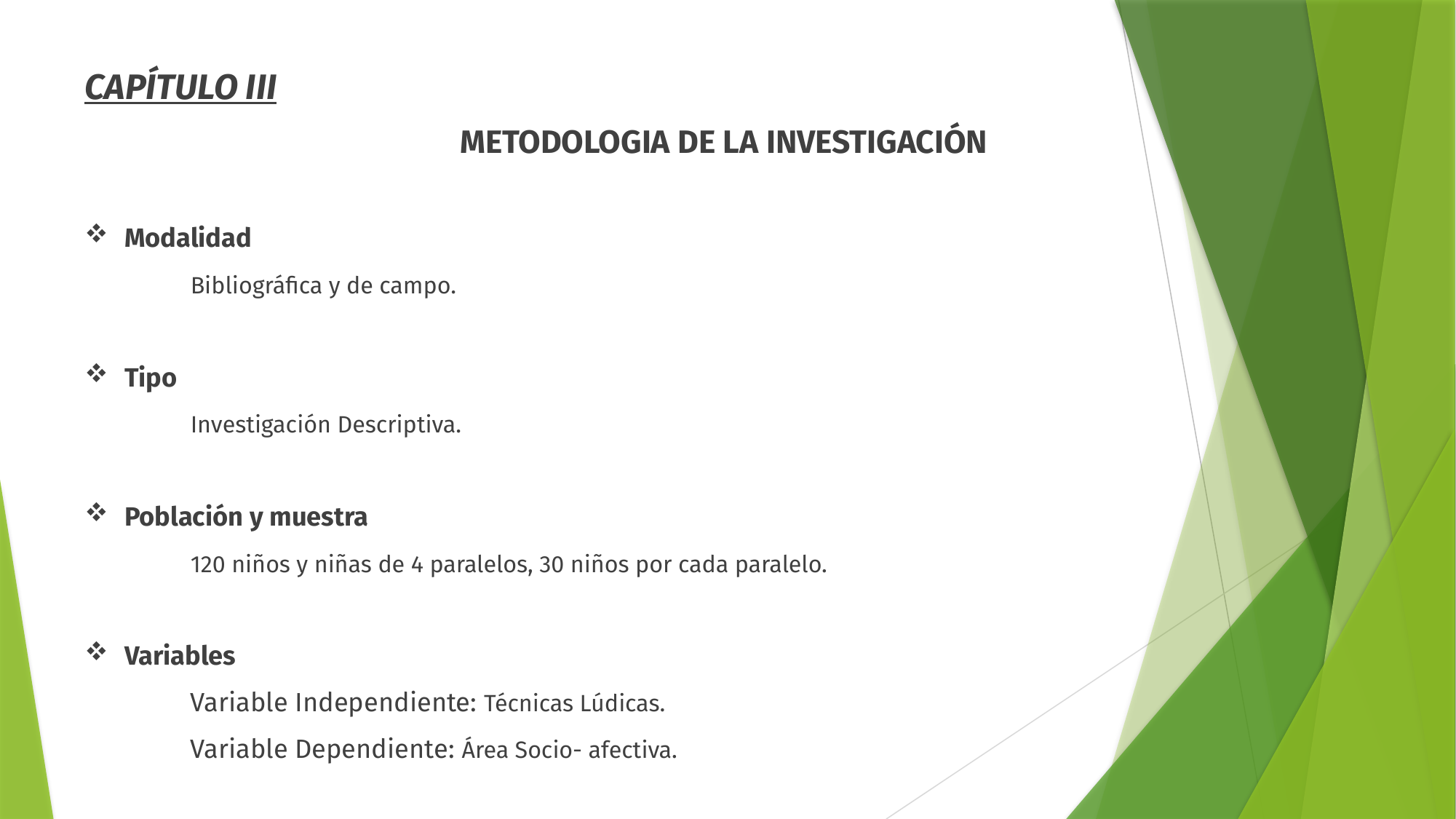

CAPÍTULO III
METODOLOGIA DE LA INVESTIGACIÓN

Modalidad
		Bibliográfica y de campo.

Tipo
		Investigación Descriptiva.

Población y muestra
		120 niños y niñas de 4 paralelos, 30 niños por cada paralelo.

Variables
		Variable Independiente: Técnicas Lúdicas.
		Variable Dependiente: Área Socio- afectiva.